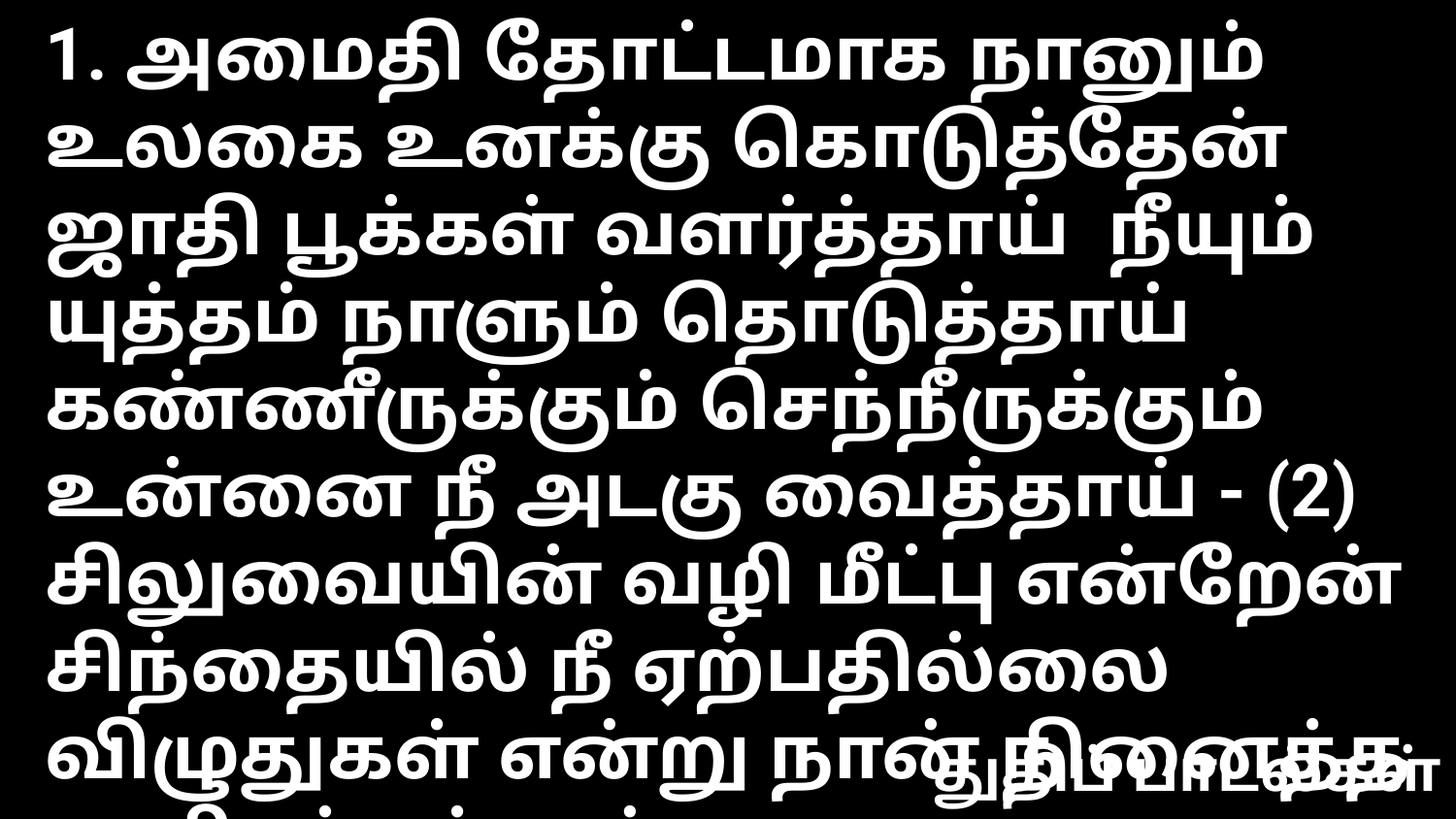

1. அமைதி தோட்டமாக நானும் உலகை உனக்கு கொடுத்தேன்
ஜாதி பூக்கள் வளர்த்தாய்  நீயும் யுத்தம் நாளும் தொடுத்தாய்
கண்ணீருக்கும் செந்நீருக்கும் உன்னை நீ அடகு வைத்தாய் - (2)
சிலுவையின் வழி மீட்பு என்றேன் சிந்தையில் நீ ஏற்பதில்லை
விழுதுகள் என்று நான் நினைத்த மனிதர்கள் என்னை சார்ந்ததில்லை
என்ன நடந்தாலும் ஜெபிப்பதில்லை என்னை நீ நினைப்பதில்லை

துதிப் பாடல்கள்